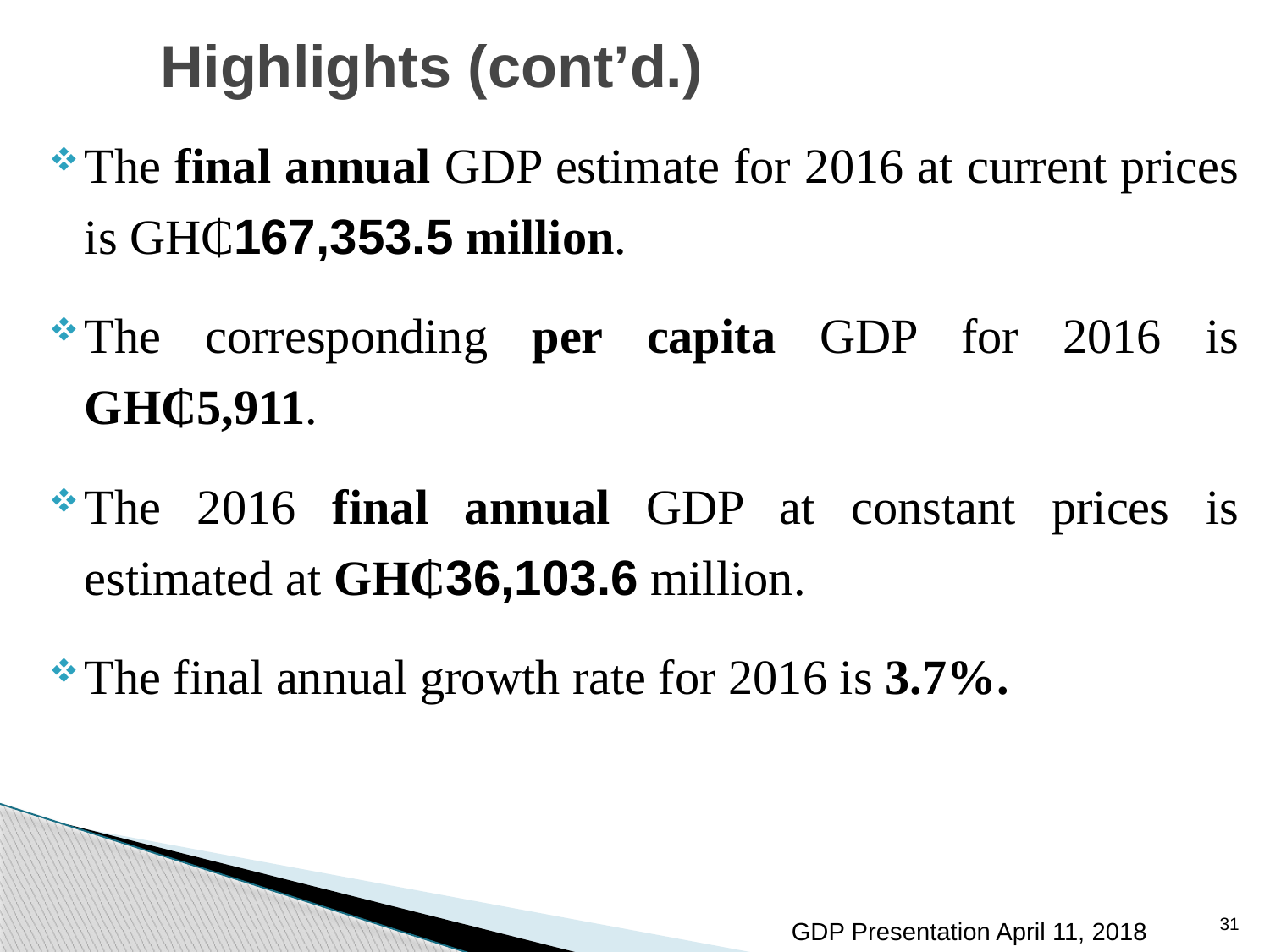

# Highlights (cont’d.)
The final annual GDP estimate for 2016 at current prices is GH₵167,353.5 million.
The corresponding per capita GDP for 2016 is GH₵5,911.
The 2016 final annual GDP at constant prices is estimated at GH₵36,103.6 million.
The final annual growth rate for 2016 is 3.7%.
31
GDP Presentation April 11, 2018